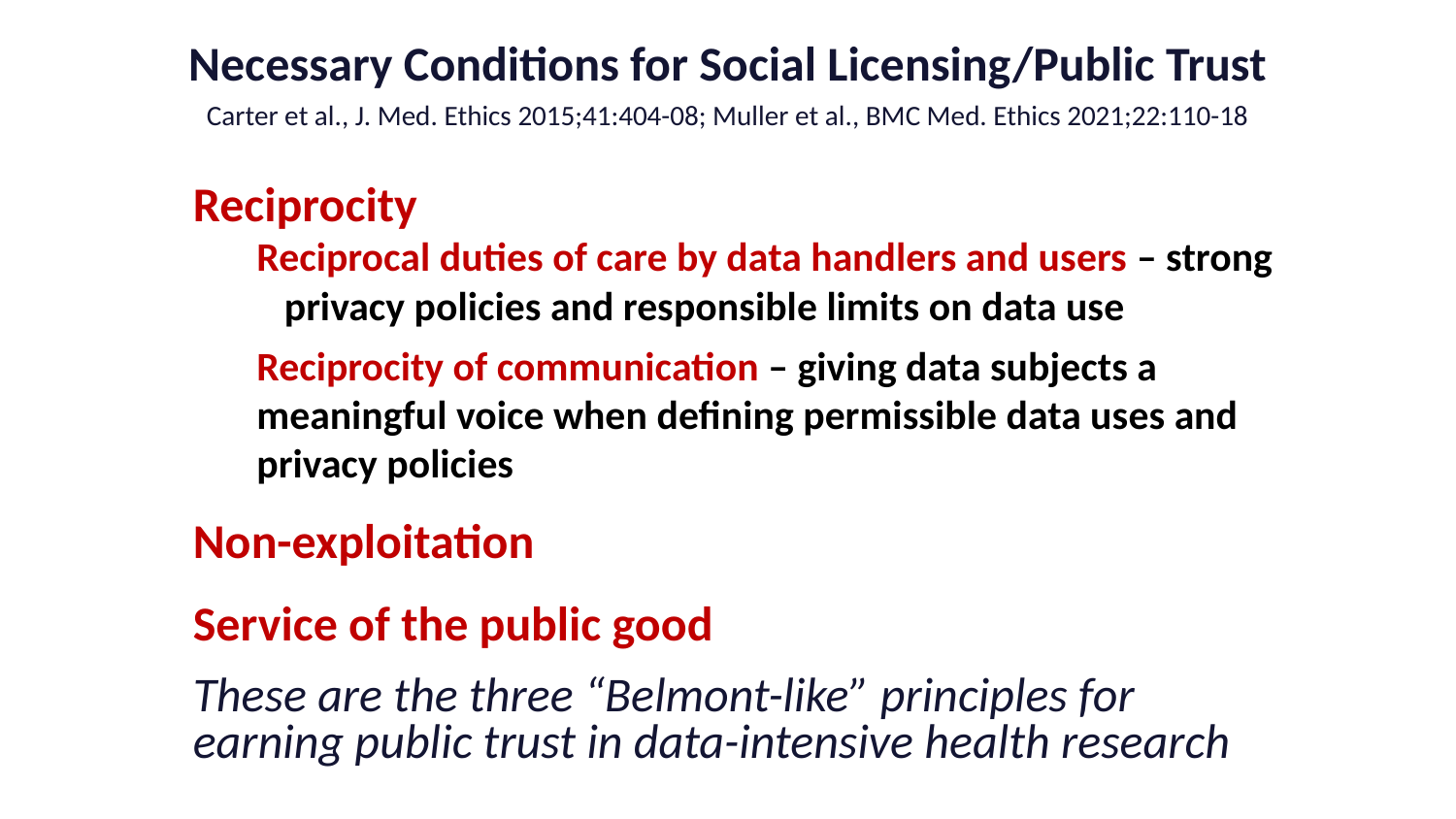

# Necessary Conditions for Social Licensing/Public Trust Carter et al., J. Med. Ethics 2015;41:404-08; Muller et al., BMC Med. Ethics 2021;22:110-18

Reciprocity
Reciprocal duties of care by data handlers and users – strong    privacy policies and responsible limits on data use
Reciprocity of communication – giving data subjects a meaningful voice when defining permissible data uses and privacy policies
Non-exploitation
Service of the public good
These are the three “Belmont-like” principles for earning public trust in data-intensive health research